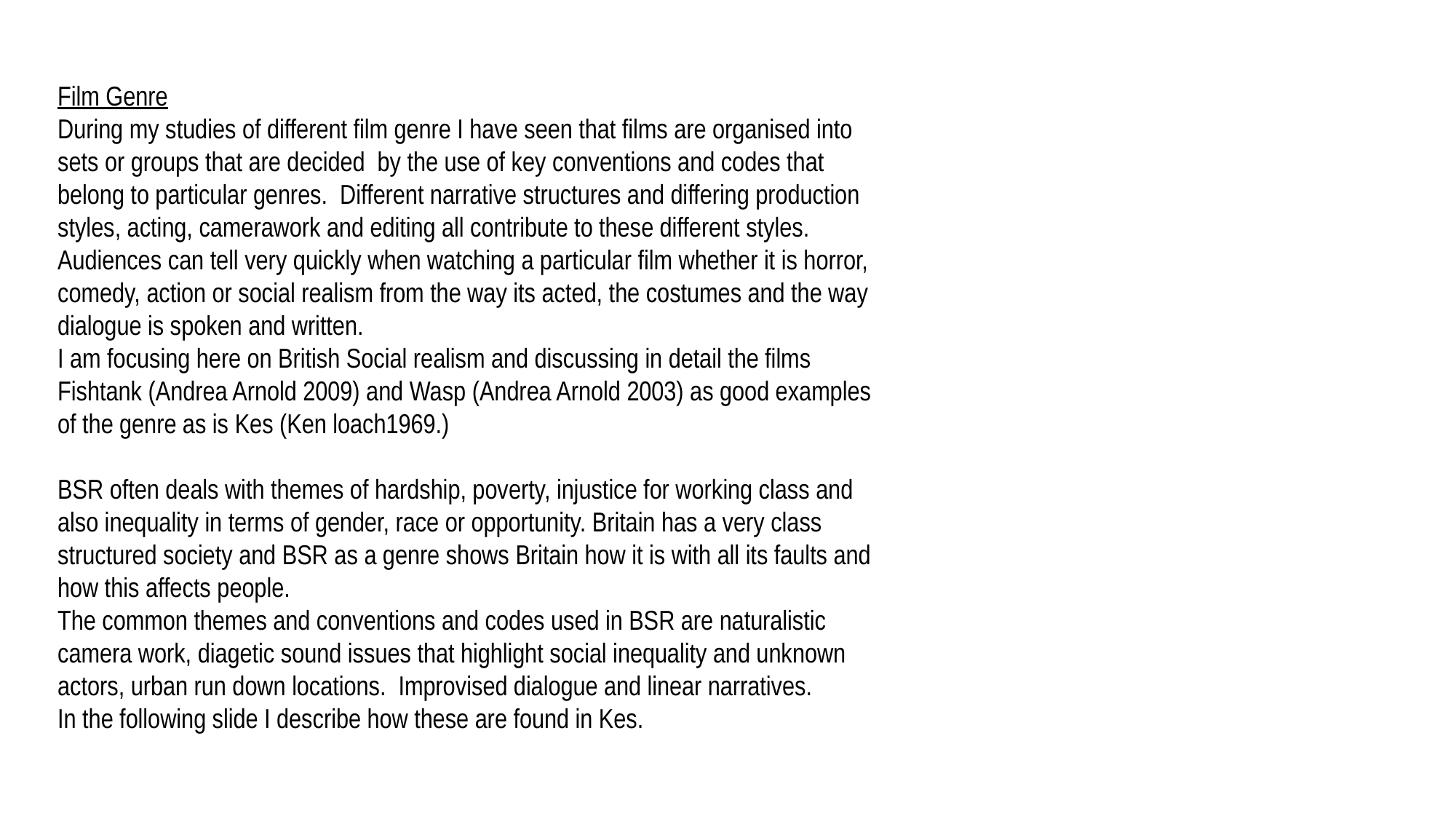

Film Genre
During my studies of different film genre I have seen that films are organised into sets or groups that are decided  by the use of key conventions and codes that belong to particular genres.  Different narrative structures and differing production styles, acting, camerawork and editing all contribute to these different styles.  Audiences can tell very quickly when watching a particular film whether it is horror, comedy, action or social realism from the way its acted, the costumes and the way dialogue is spoken and written.
I am focusing here on British Social realism and discussing in detail the films Fishtank (Andrea Arnold 2009) and Wasp (Andrea Arnold 2003) as good examples of the genre as is Kes (Ken loach1969.)

BSR often deals with themes of hardship, poverty, injustice for working class and also inequality in terms of gender, race or opportunity. Britain has a very class structured society and BSR as a genre shows Britain how it is with all its faults and how this affects people.
The common themes and conventions and codes used in BSR are naturalistic camera work, diagetic sound issues that highlight social inequality and unknown actors, urban run down locations.  Improvised dialogue and linear narratives.
In the following slide I describe how these are found in Kes.